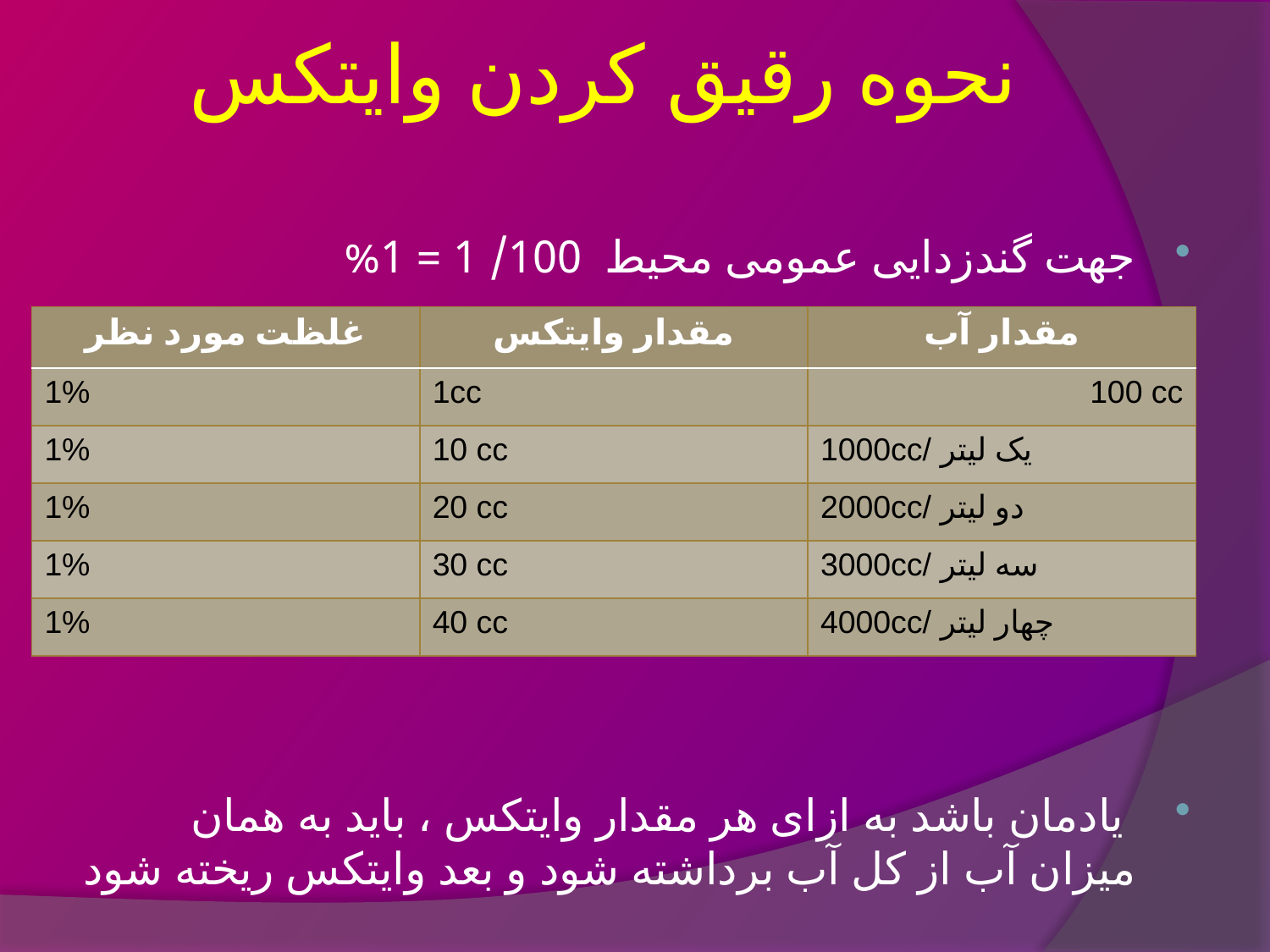

# نحوه رقیق کردن وایتکس
جهت گندزدایی عمومی محیط  100/ 1 = 1%

 یادمان باشد به ازای هر مقدار وایتکس ، باید به همان میزان آب از کل آب برداشته شود و بعد وایتکس ریخته شود
| غلظت مورد نظر | مقدار وایتکس | مقدار آب |
| --- | --- | --- |
| 1% | 1cc | 100 cc |
| 1% | 10 cc | 1000cc/ یک لیتر |
| 1% | 20 cc | 2000cc/ دو لیتر |
| 1% | 30 cc | 3000cc/ سه لیتر |
| 1% | 40 cc | 4000cc/ چهار لیتر |